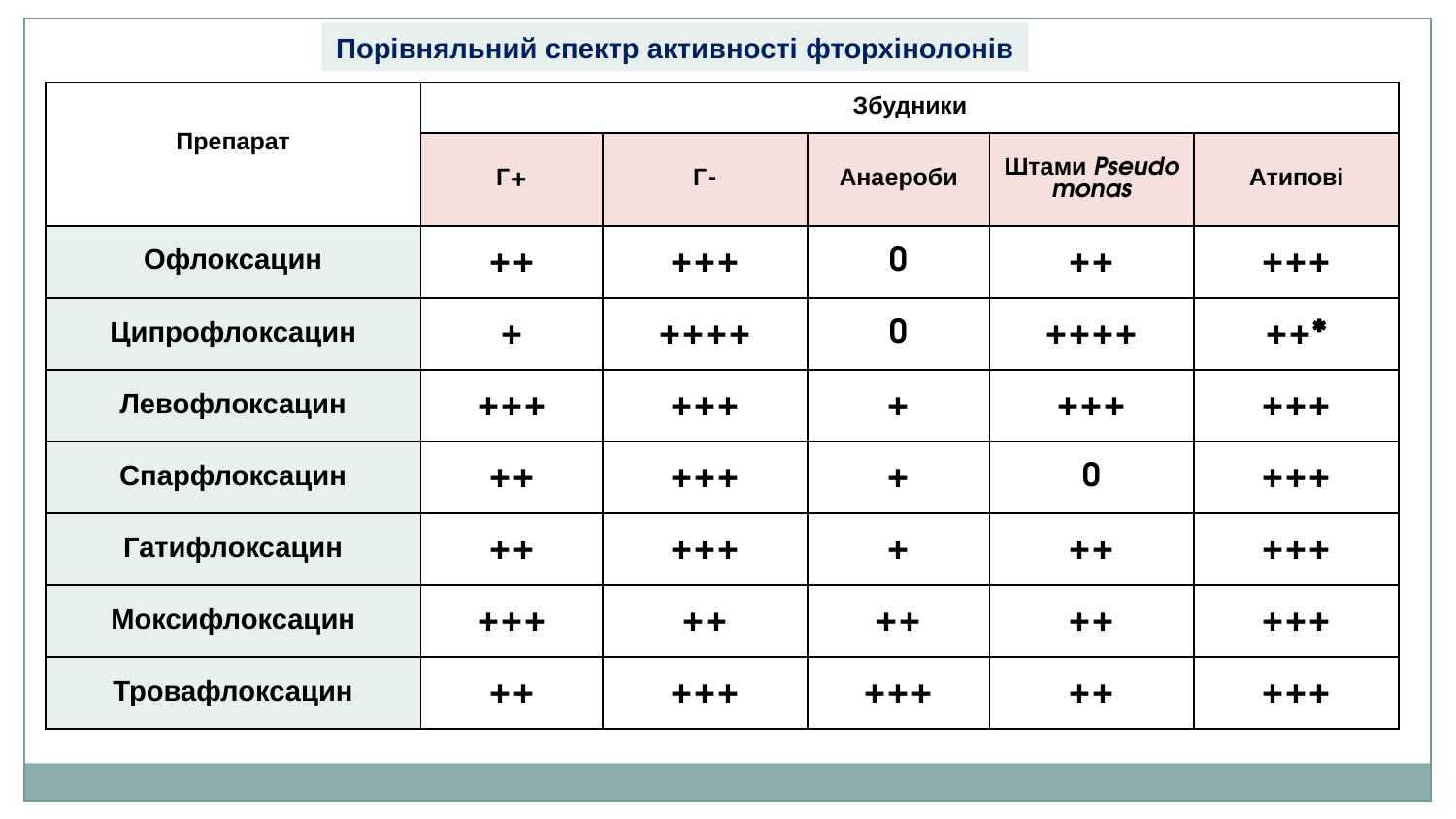

Порівняльний спектр активності фторхінолонів
| Препарат | Збудники |  |  |  |  |
| --- | --- | --- | --- | --- | --- |
|  | Г+ | Г- | Анаероби | Штами Pseudomonas | Атипові |
| Офлоксацин | ++ | +++ | 0 | ++ | +++ |
| Ципрофлоксацин | + | ++++ | 0 | ++++ | ++\* |
| Левофлоксацин | +++ | +++ | + | +++ | +++ |
| Спарфлоксацин | ++ | +++ | + | 0 | +++ |
| Гатифлоксацин | ++ | +++ | + | ++ | +++ |
| Моксифлоксацин | +++ | ++ | ++ | ++ | +++ |
| Тровафлоксацин | ++ | +++ | +++ | ++ | +++ |